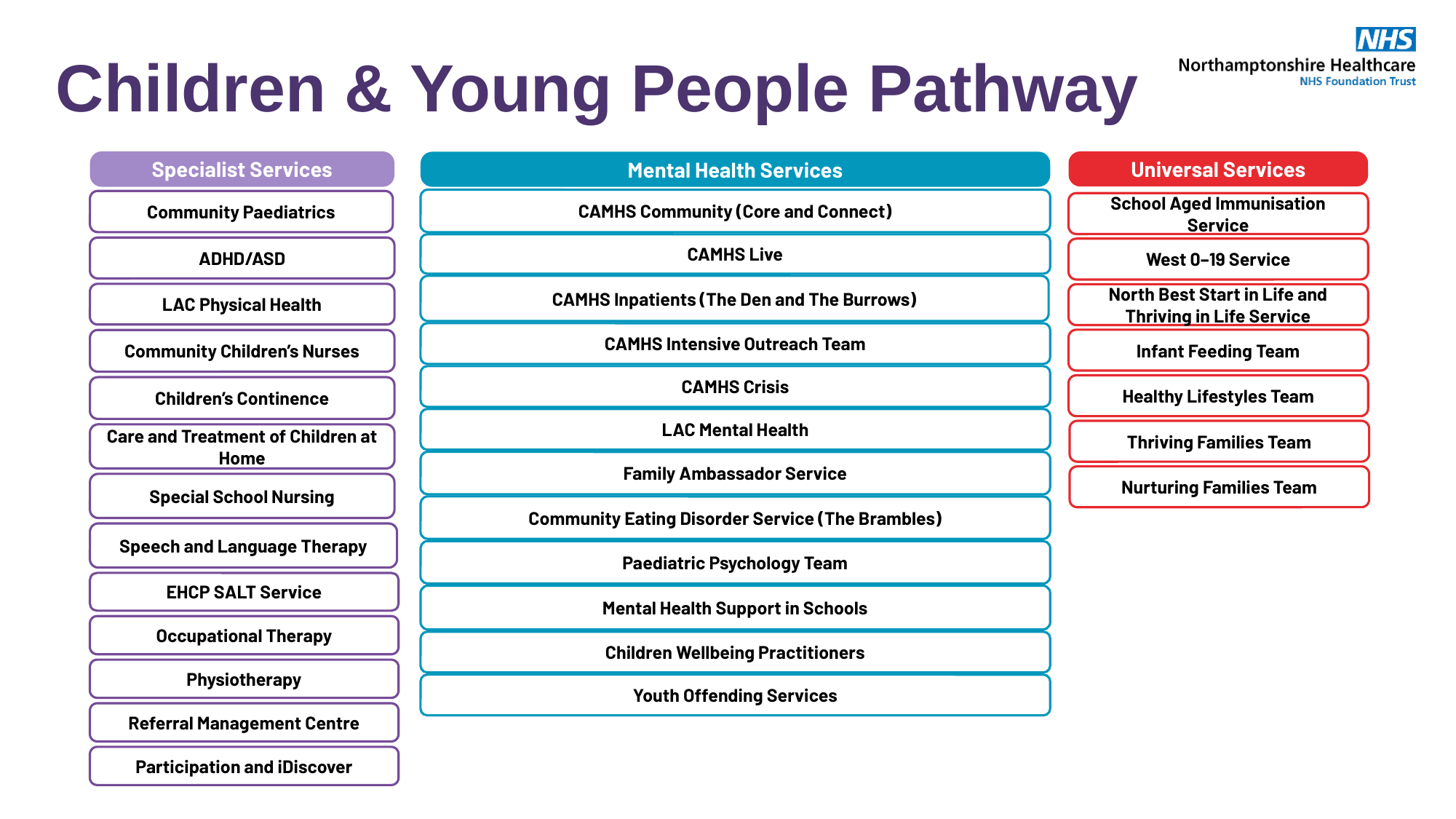

Children & Young People Pathway
Specialist Services
Universal Services
Mental Health Services
CAMHS Community (Core and Connect)
Community Paediatrics
School Aged Immunisation Service
CAMHS Live
ADHD/ASD
West 0–19 Service
CAMHS Inpatients (The Den and The Burrows)
LAC Physical Health
North Best Start in Life and Thriving in Life Service
CAMHS Intensive Outreach Team
Infant Feeding Team
Community Children’s Nurses
CAMHS Crisis
Healthy Lifestyles Team
Children’s Continence
LAC Mental Health
Thriving Families Team
Care and Treatment of Children at Home
Family Ambassador Service
Nurturing Families Team
Special School Nursing
Community Eating Disorder Service (The Brambles)
Speech and Language Therapy
Paediatric Psychology Team
EHCP SALT Service
Mental Health Support in Schools
Occupational Therapy
Children Wellbeing Practitioners
Physiotherapy
Youth Offending Services
Referral Management Centre
Participation and iDiscover